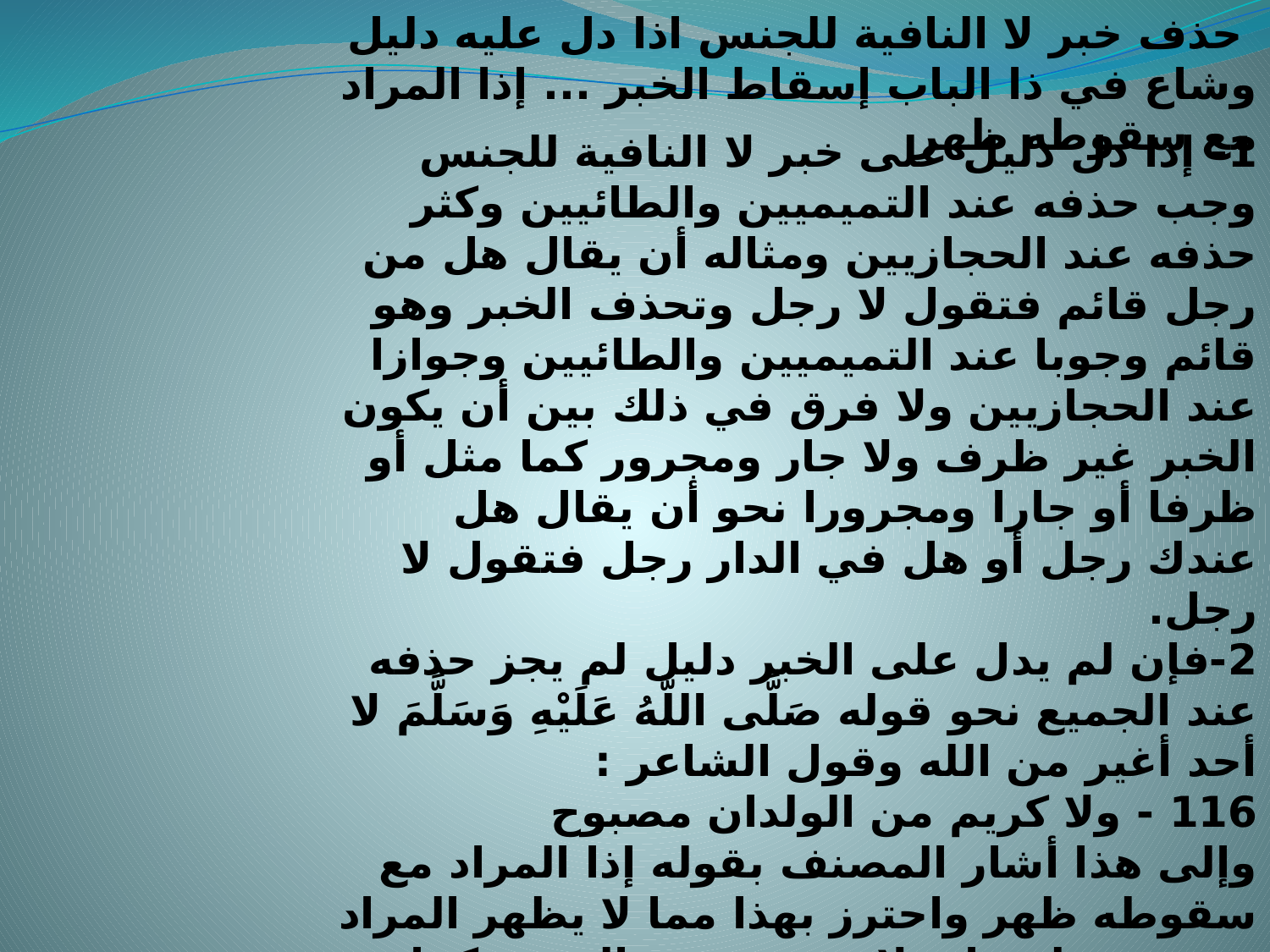

حذف خبر لا النافية للجنس اذا دل عليه دليل
وشاع في ذا الباب إسقاط الخبر ... إذا المراد مع سقوطه ظهر
1- إذا دل دليل على خبر لا النافية للجنس وجب حذفه عند التميميين والطائيين وكثر حذفه عند الحجازيين ومثاله أن يقال هل من رجل قائم فتقول لا رجل وتحذف الخبر وهو قائم وجوبا عند التميميين والطائيين وجوازا عند الحجازيين ولا فرق في ذلك بين أن يكون الخبر غير ظرف ولا جار ومجرور كما مثل أو ظرفا أو جارا ومجرورا نحو أن يقال هل عندك رجل أو هل في الدار رجل فتقول لا رجل.
2-فإن لم يدل على الخبر دليل لم يجز حذفه عند الجميع نحو قوله صَلَّى اللَّهُ عَلَيْهِ وَسَلَّمَ لا أحد أغير من الله وقول الشاعر :
116 - ولا كريم من الولدان مصبوح
وإلى هذا أشار المصنف بقوله إذا المراد مع سقوطه ظهر واحترز بهذا مما لا يظهر المراد مع سقوطه فإنه لا يجوز حينئذ الحذف كما تقدم.